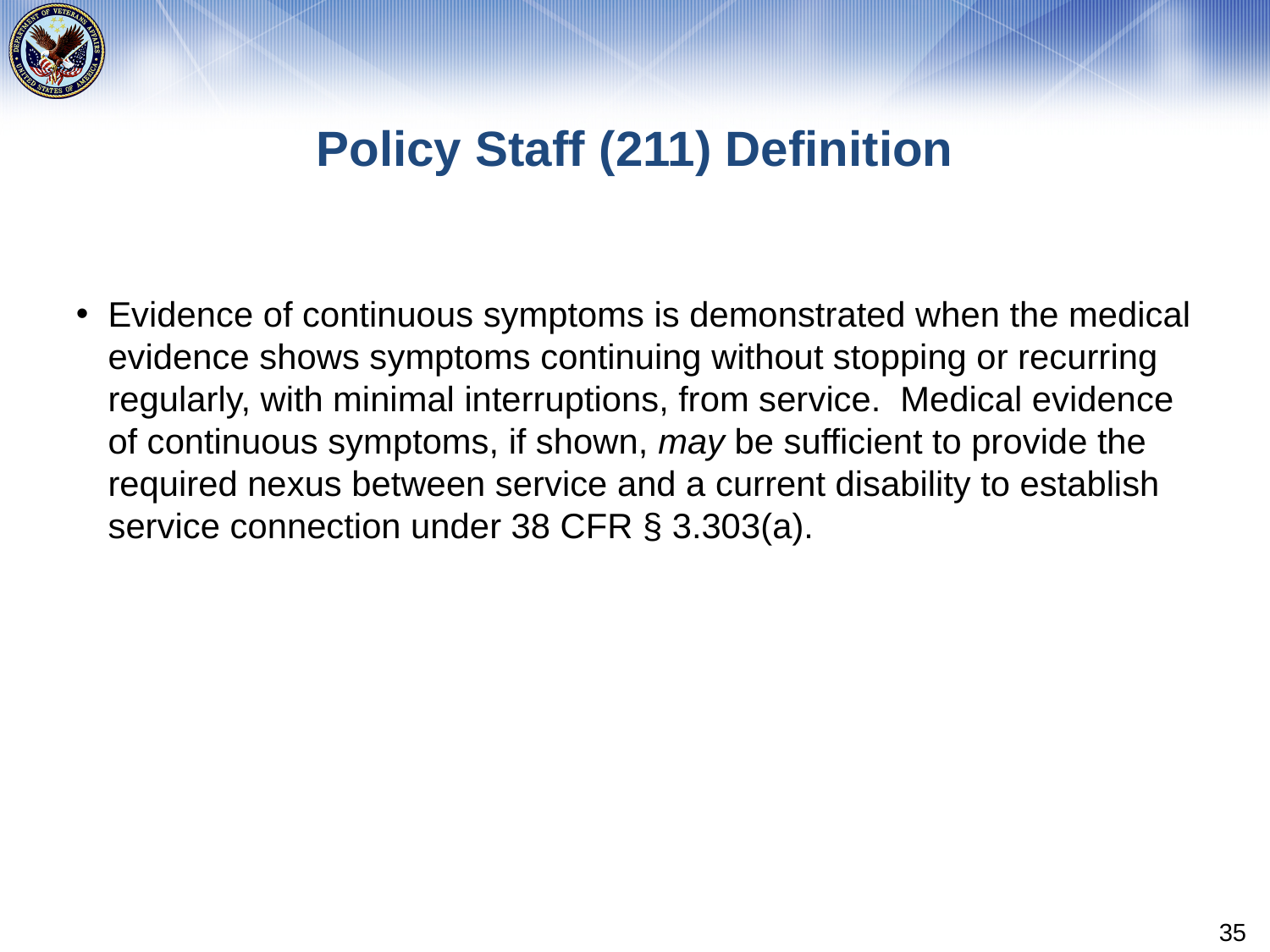

# Policy Staff (211) Definition
Evidence of continuous symptoms is demonstrated when the medical evidence shows symptoms continuing without stopping or recurring regularly, with minimal interruptions, from service.  Medical evidence of continuous symptoms, if shown, may be sufficient to provide the required nexus between service and a current disability to establish service connection under 38 CFR § 3.303(a).
35